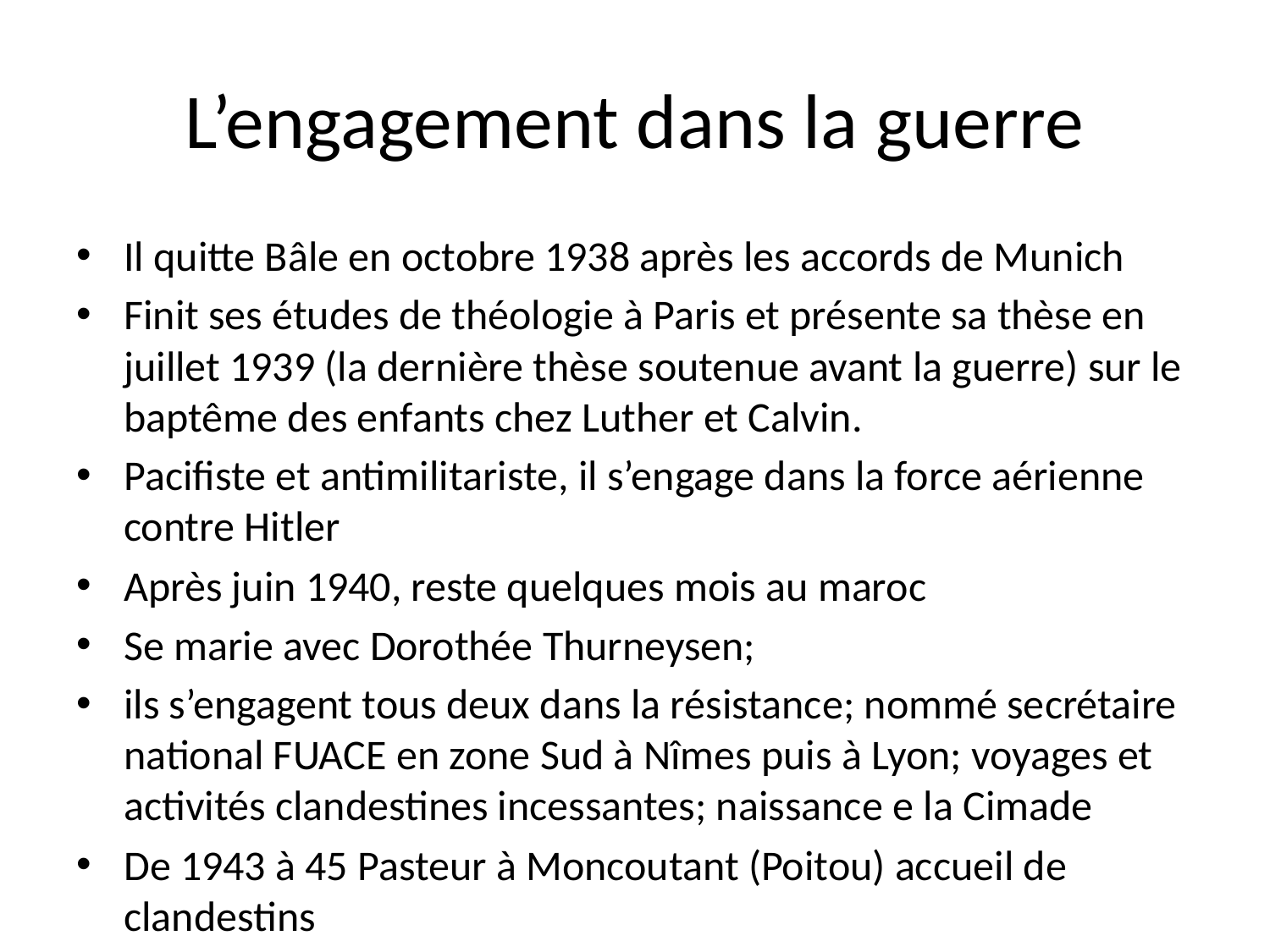

# L’engagement dans la guerre
Il quitte Bâle en octobre 1938 après les accords de Munich
Finit ses études de théologie à Paris et présente sa thèse en juillet 1939 (la dernière thèse soutenue avant la guerre) sur le baptême des enfants chez Luther et Calvin.
Pacifiste et antimilitariste, il s’engage dans la force aérienne contre Hitler
Après juin 1940, reste quelques mois au maroc
Se marie avec Dorothée Thurneysen;
ils s’engagent tous deux dans la résistance; nommé secrétaire national FUACE en zone Sud à Nîmes puis à Lyon; voyages et activités clandestines incessantes; naissance e la Cimade
De 1943 à 45 Pasteur à Moncoutant (Poitou) accueil de clandestins